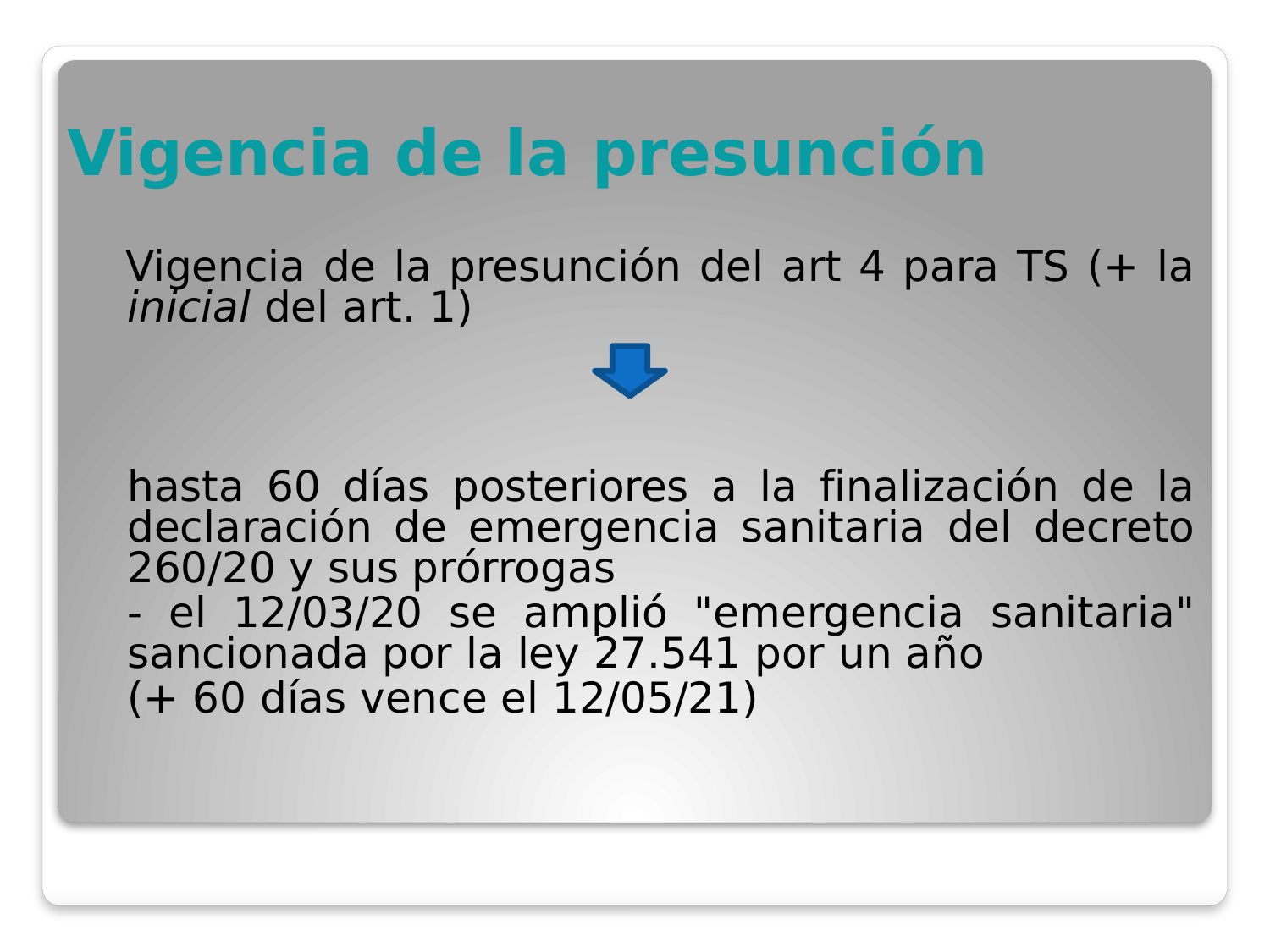

# Vigencia de la presunción
  Vigencia de la presunción del art 4 para TS (+ la inicial del art. 1)

	hasta 60 días posteriores a la finalización de la declaración de emergencia sanitaria del decreto 260/20 y sus prórrogas
	- el 12/03/20 se amplió "emergencia sanitaria" sancionada por la ley 27.541 por un año
	(+ 60 días vence el 12/05/21)